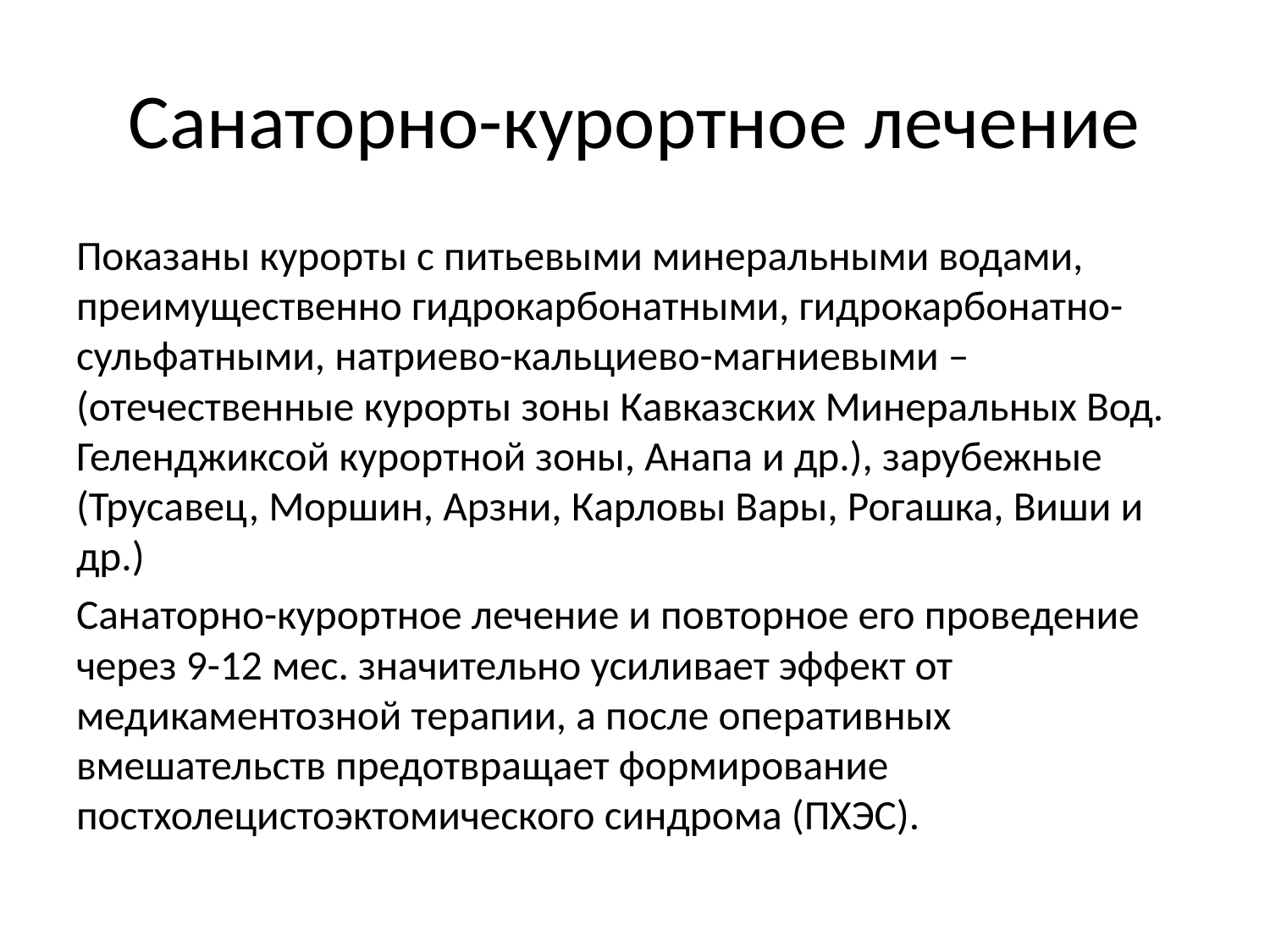

# Санаторно-курортное лечение
Показаны курорты с питьевыми минеральными водами, преимущественно гидрокарбонатными, гидрокарбонатно-сульфатными, натриево-кальциево-магниевыми – (отечественные курорты зоны Кавказских Минеральных Вод. Геленджиксой курортной зоны, Анапа и др.), зарубежные (Трусавец, Моршин, Арзни, Карловы Вары, Рогашка, Виши и др.)
Санаторно-курортное лечение и повторное его проведение через 9-12 мес. значительно усиливает эффект от медикаментозной терапии, а после оперативных вмешательств предотвращает формирование постхолецистоэктомического синдрома (ПХЭС).